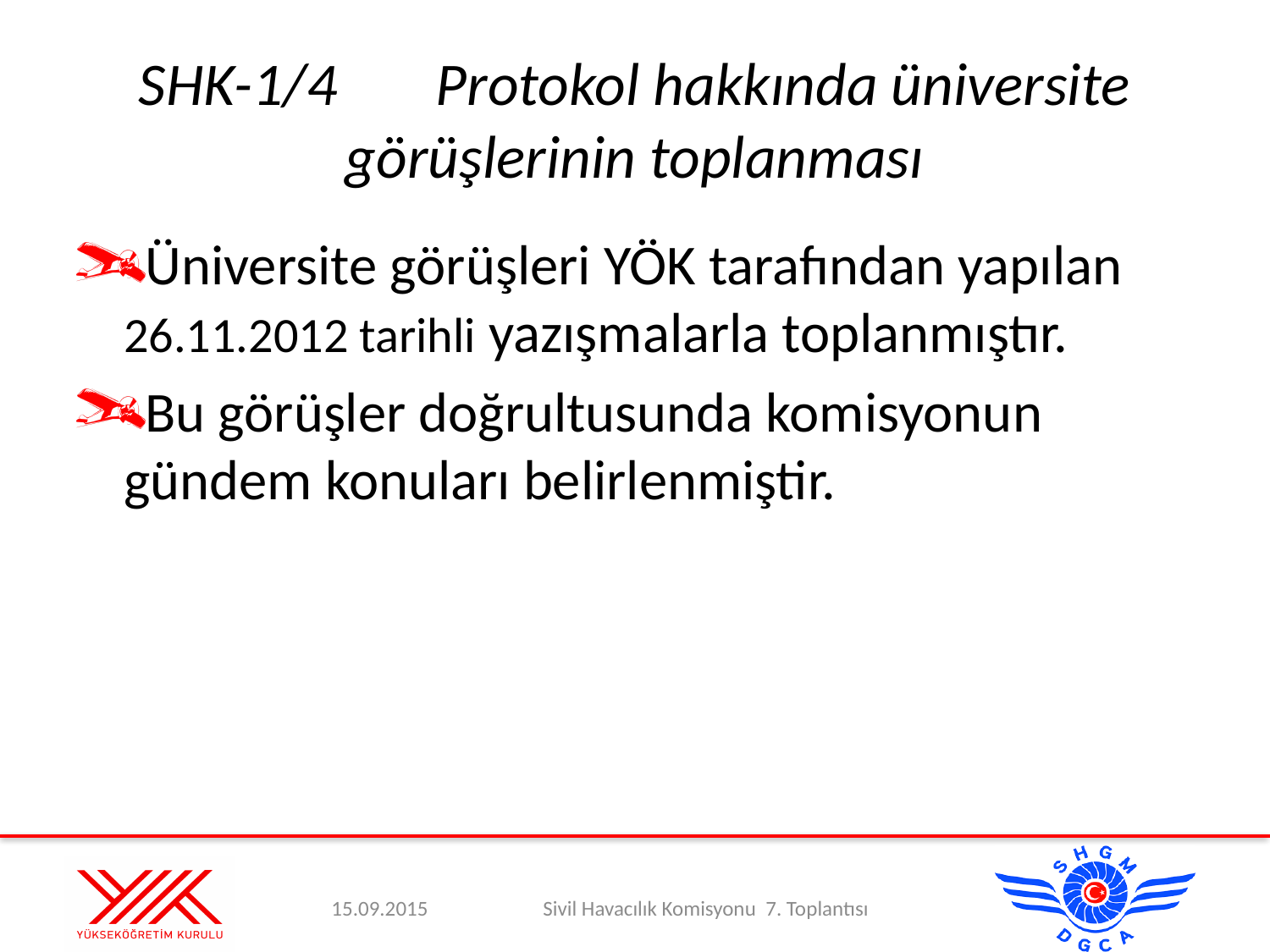

# SHK-1/4	Protokol hakkında üniversite görüşlerinin toplanması
Üniversite görüşleri YÖK tarafından yapılan 26.11.2012 tarihli yazışmalarla toplanmıştır.
Bu görüşler doğrultusunda komisyonun gündem konuları belirlenmiştir.

15.09.2015
Sivil Havacılık Komisyonu  7. Toplantısı